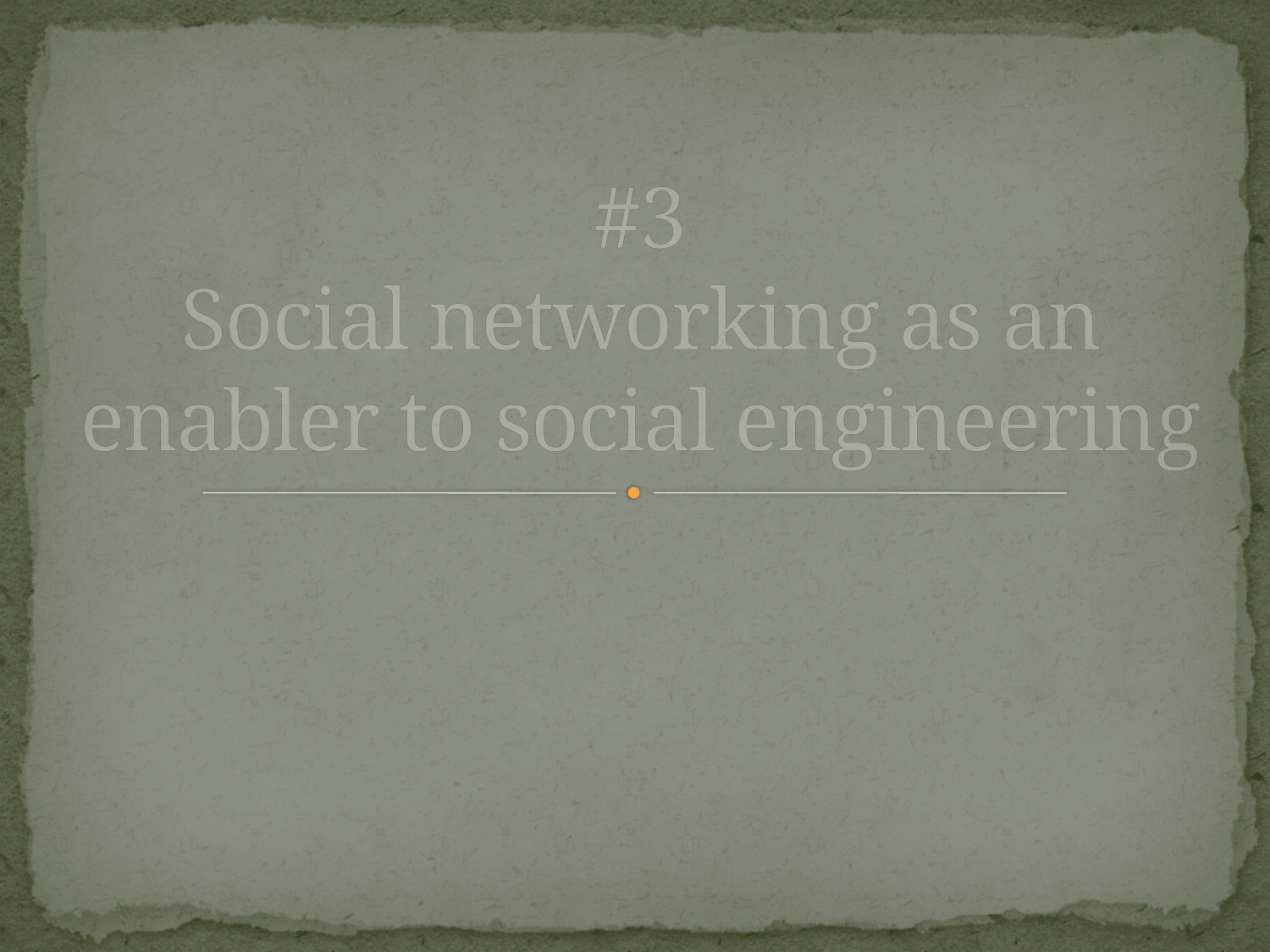

# #3 Social networking as an enabler to social engineering